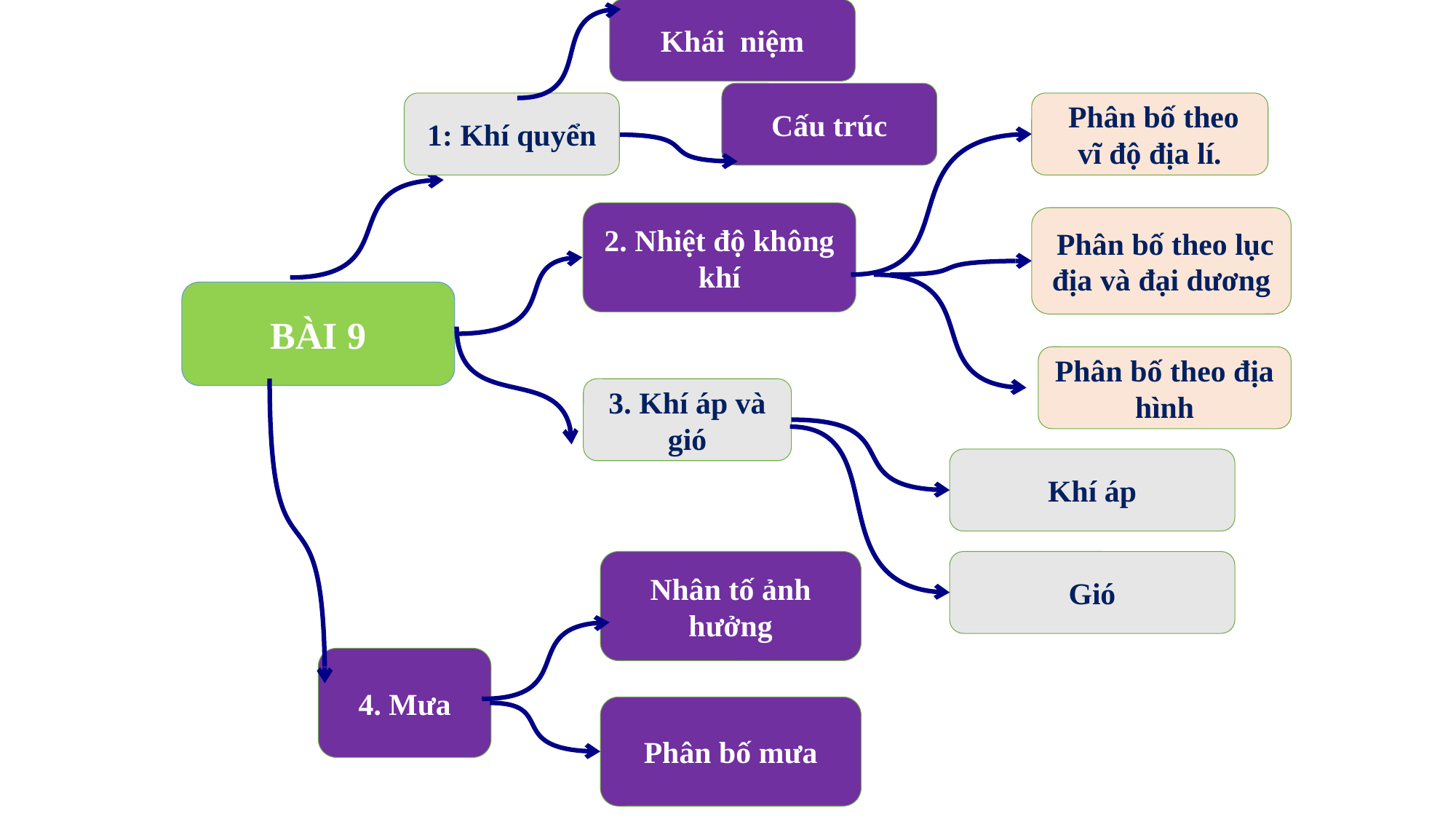

Khái  niệm
Cấu trúc
1: Khí quyển
 Phân bố theo vĩ độ địa lí.
2. Nhiệt độ không khí
 Phân bố theo lục địa và đại dương
BÀI 9
Phân bố theo địa hình
3. Khí áp và gió
Khí áp
Nhân tố ảnh hưởng
Gió
4. Mưa
Phân bố mưa